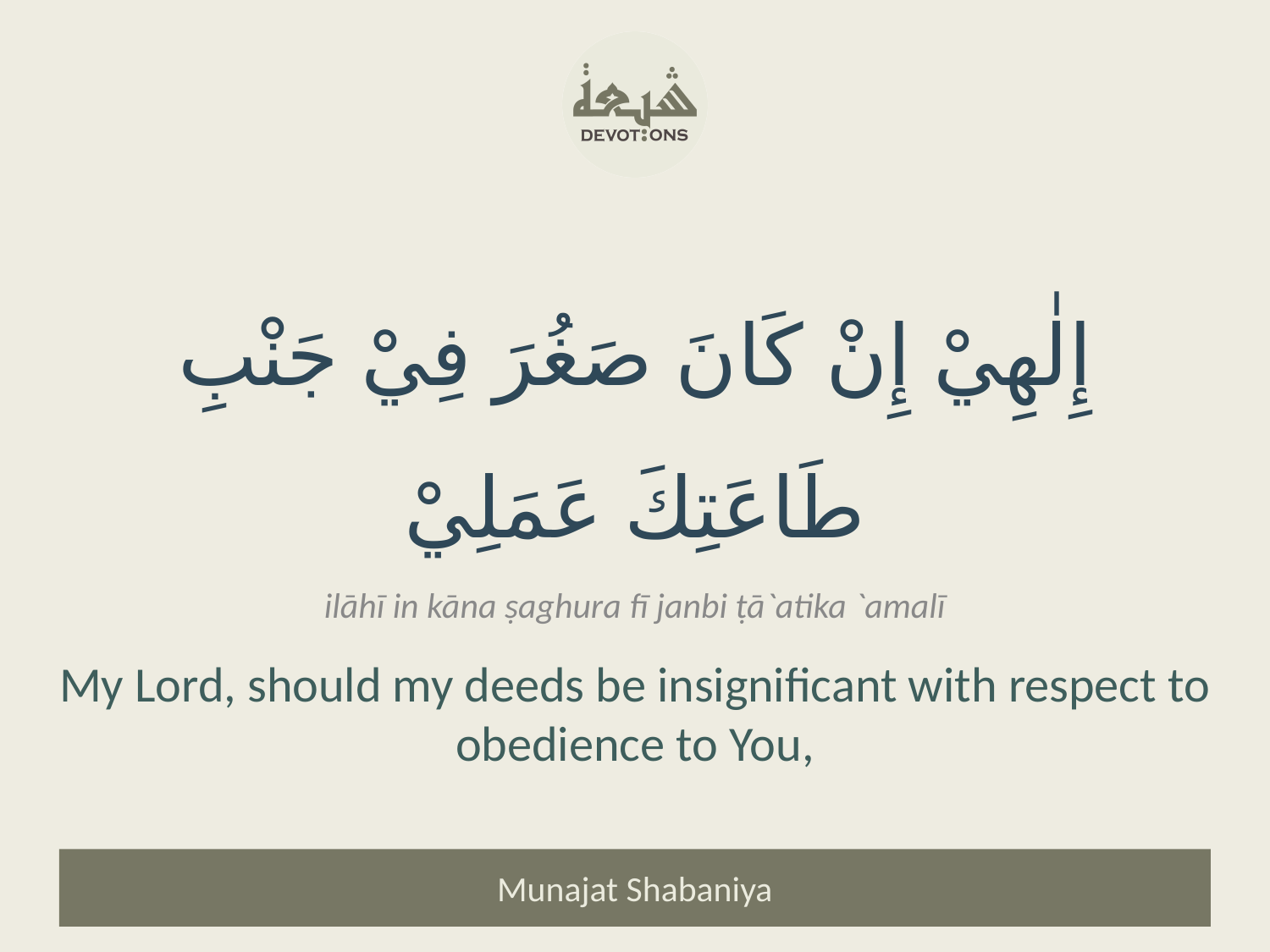

إِلٰهِيْ إِنْ كَانَ صَغُرَ فِيْ جَنْبِ طَاعَتِكَ عَمَلِيْ
ilāhī in kāna ṣaghura fī janbi ṭā`atika `amalī
My Lord, should my deeds be insignificant with respect to obedience to You,
Munajat Shabaniya